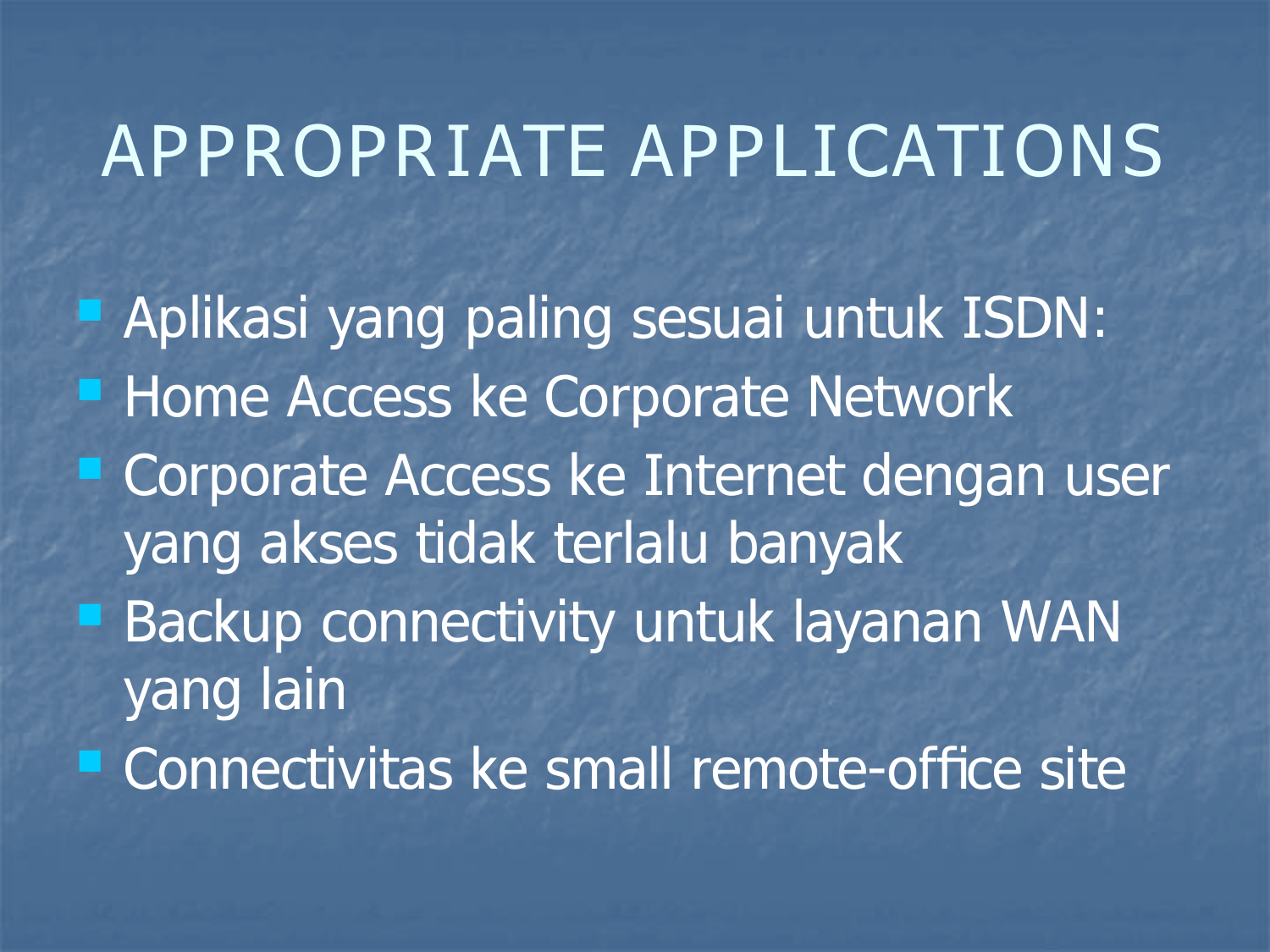

# APPROPRIATE APPLICATIONS
Aplikasi yang paling sesuai untuk ISDN:
Home Access ke Corporate Network
Corporate Access ke Internet dengan user yang akses tidak terlalu banyak
Backup connectivity untuk layanan WAN yang lain
Connectivitas ke small remote-office site